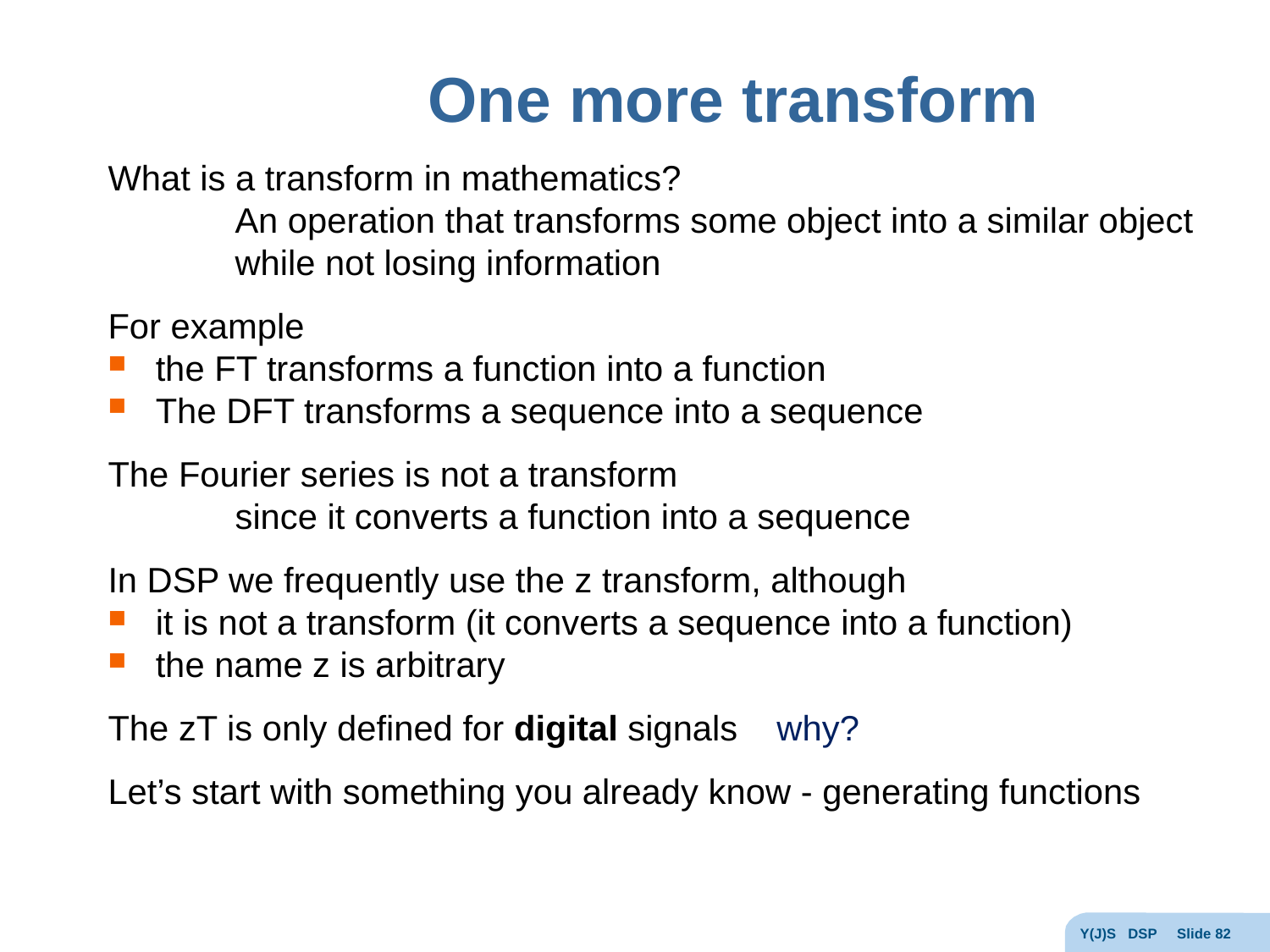

# One more transform
What is a transform in mathematics?
	An operation that transforms some object into a similar object
	while not losing information
For example
the FT transforms a function into a function
The DFT transforms a sequence into a sequence
The Fourier series is not a transform
	since it converts a function into a sequence
In DSP we frequently use the z transform, although
it is not a transform (it converts a sequence into a function)
the name z is arbitrary
The zT is only defined for digital signals    why?
Let’s start with something you already know - generating functions
Y(J)S   DSP     Slide 82